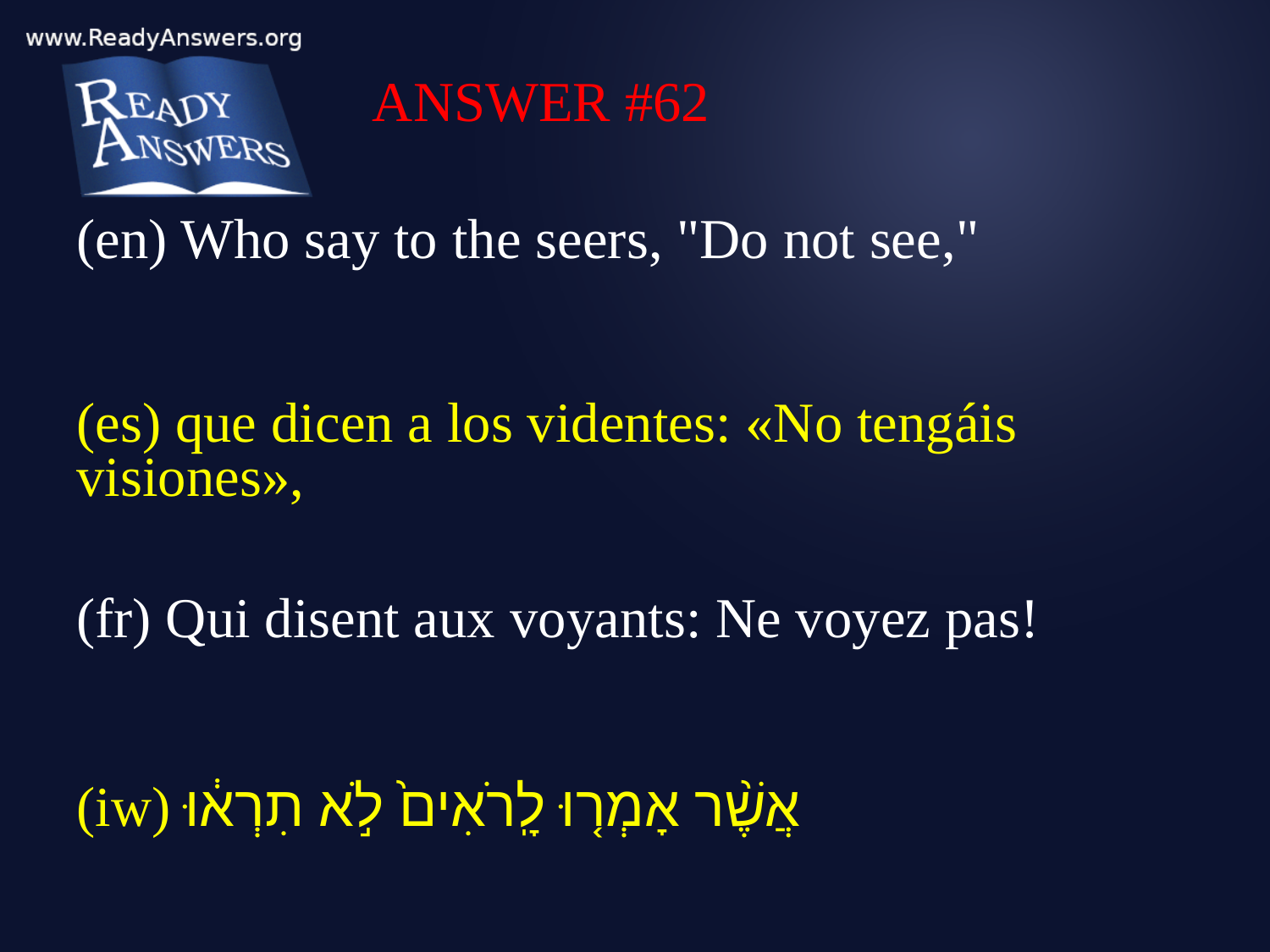

ANSWER #62
(en) Who say to the seers, "Do not see,"
(es) que dicen a los videntes: «No tengáis visiones»,
(fr) Qui disent aux voyants: Ne voyez pas!
(iw) אֲשֶׁ֨ר אָמְר֤וּ לָֽרֹאִים֙ לֹ֣א תִרְא֔וּ